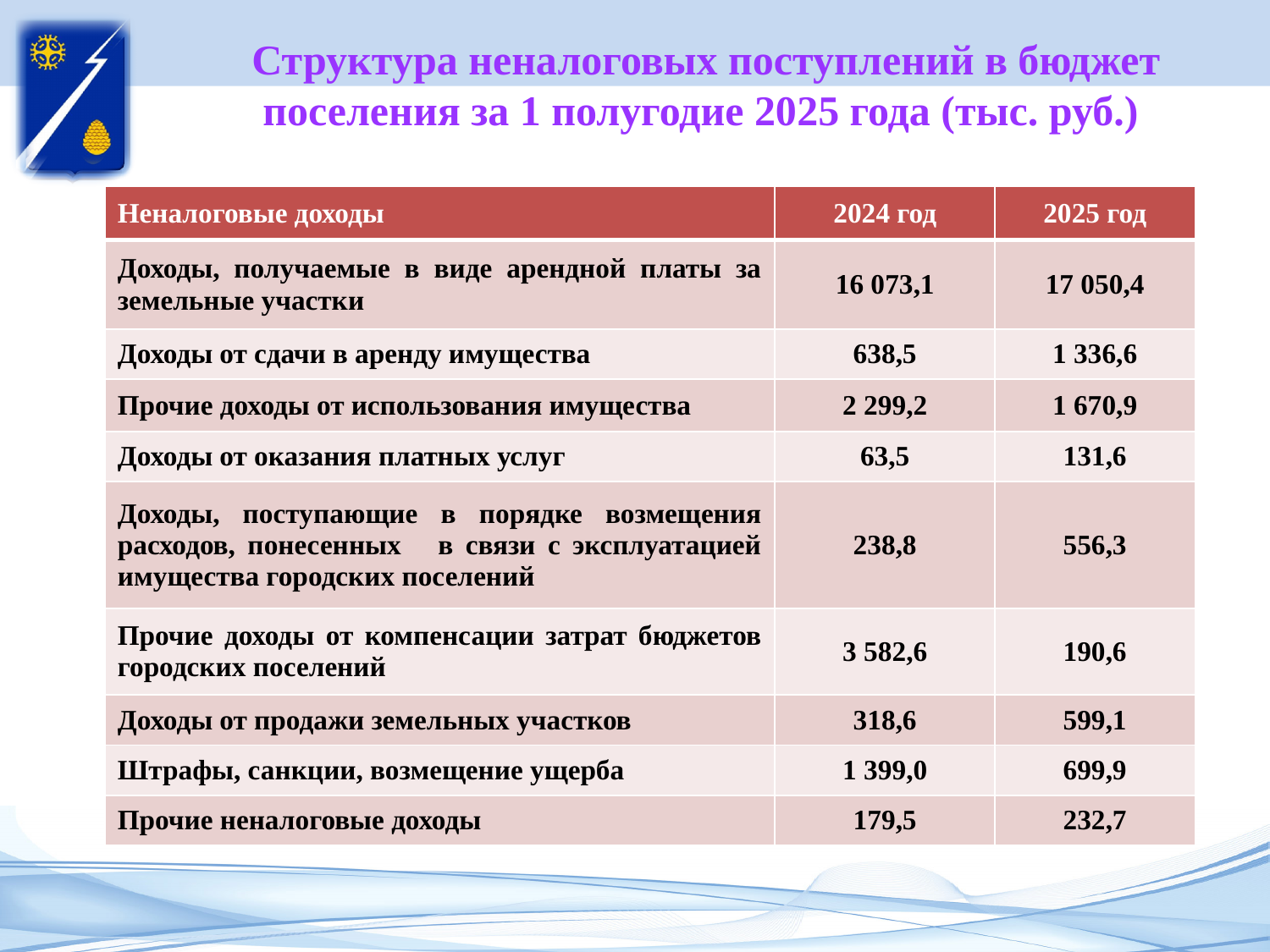

# Структура неналоговых поступлений в бюджет поселения за 1 полугодие 2025 года (тыс. руб.)
| Неналоговые доходы | 2024 год | 2025 год |
| --- | --- | --- |
| Доходы, получаемые в виде арендной платы за земельные участки | 16 073,1 | 17 050,4 |
| Доходы от сдачи в аренду имущества | 638,5 | 1 336,6 |
| Прочие доходы от использования имущества | 2 299,2 | 1 670,9 |
| Доходы от оказания платных услуг | 63,5 | 131,6 |
| Доходы, поступающие в порядке возмещения расходов, понесенных в связи с эксплуатацией имущества городских поселений | 238,8 | 556,3 |
| Прочие доходы от компенсации затрат бюджетов городских поселений | 3 582,6 | 190,6 |
| Доходы от продажи земельных участков | 318,6 | 599,1 |
| Штрафы, санкции, возмещение ущерба | 1 399,0 | 699,9 |
| Прочие неналоговые доходы | 179,5 | 232,7 |